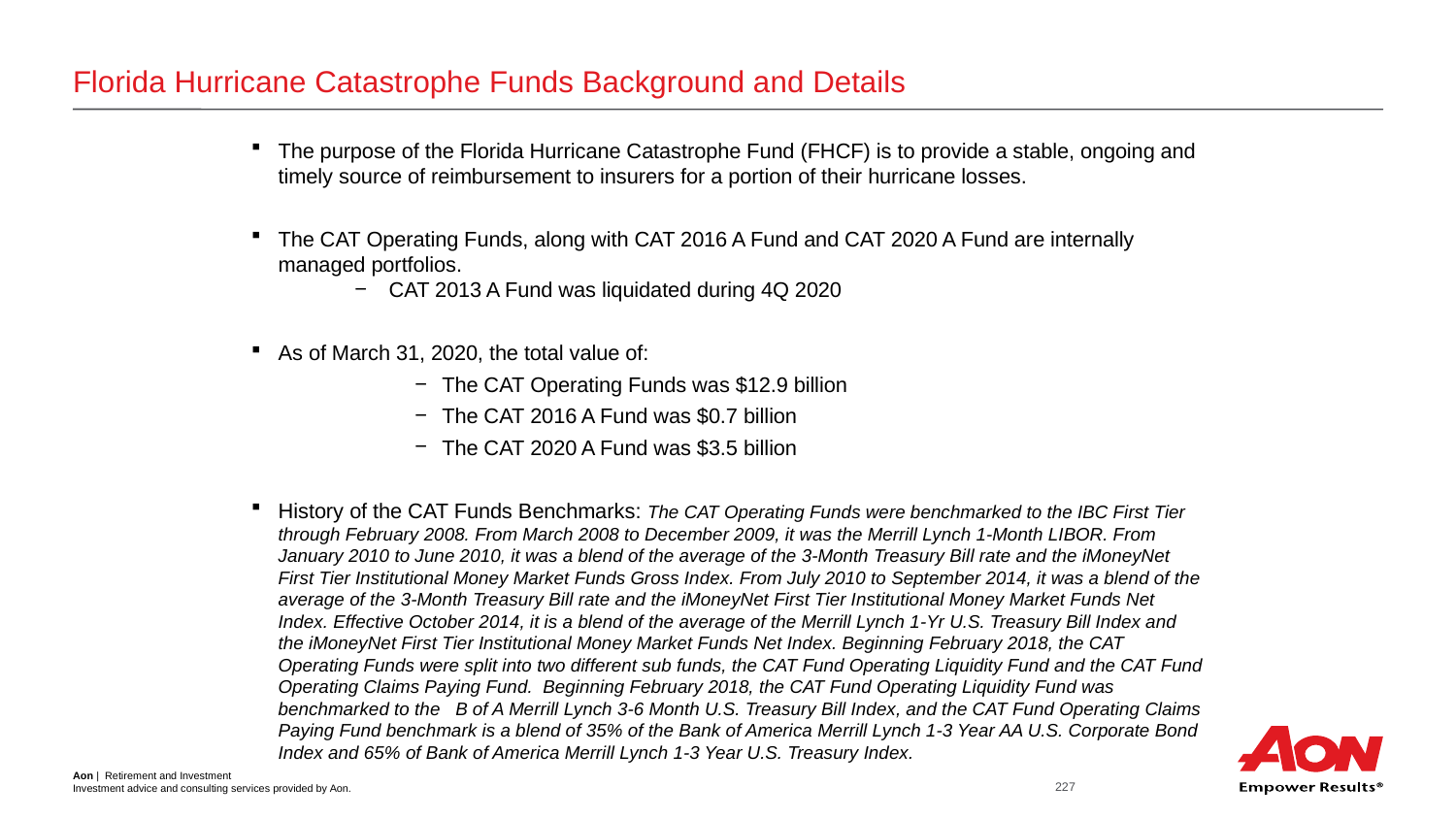

# Florida Hurricane Catastrophe Funds Background and Details
The purpose of the Florida Hurricane Catastrophe Fund (FHCF) is to provide a stable, ongoing and timely source of reimbursement to insurers for a portion of their hurricane losses.

The CAT Operating Funds, along with CAT 2016 A Fund and CAT 2020 A Fund are internally managed portfolios.
CAT 2013 A Fund was liquidated during 4Q 2020

As of March 31, 2020, the total value of:
The CAT Operating Funds was $12.9 billion
The CAT 2016 A Fund was $0.7 billion
The CAT 2020 A Fund was $3.5 billion

History of the CAT Funds Benchmarks: The CAT Operating Funds were benchmarked to the IBC First Tier through February 2008. From March 2008 to December 2009, it was the Merrill Lynch 1-Month LIBOR. From January 2010 to June 2010, it was a blend of the average of the 3-Month Treasury Bill rate and the iMoneyNet First Tier Institutional Money Market Funds Gross Index. From July 2010 to September 2014, it was a blend of the average of the 3-Month Treasury Bill rate and the iMoneyNet First Tier Institutional Money Market Funds Net Index. Effective October 2014, it is a blend of the average of the Merrill Lynch 1-Yr U.S. Treasury Bill Index and the iMoneyNet First Tier Institutional Money Market Funds Net Index. Beginning February 2018, the CAT Operating Funds were split into two different sub funds, the CAT Fund Operating Liquidity Fund and the CAT Fund Operating Claims Paying Fund.  Beginning February 2018, the CAT Fund Operating Liquidity Fund was benchmarked to the   B of A Merrill Lynch 3-6 Month U.S. Treasury Bill Index, and the CAT Fund Operating Claims Paying Fund benchmark is a blend of 35% of the Bank of America Merrill Lynch 1-3 Year AA U.S. Corporate Bond Index and 65% of Bank of America Merrill Lynch 1-3 Year U.S. Treasury Index.